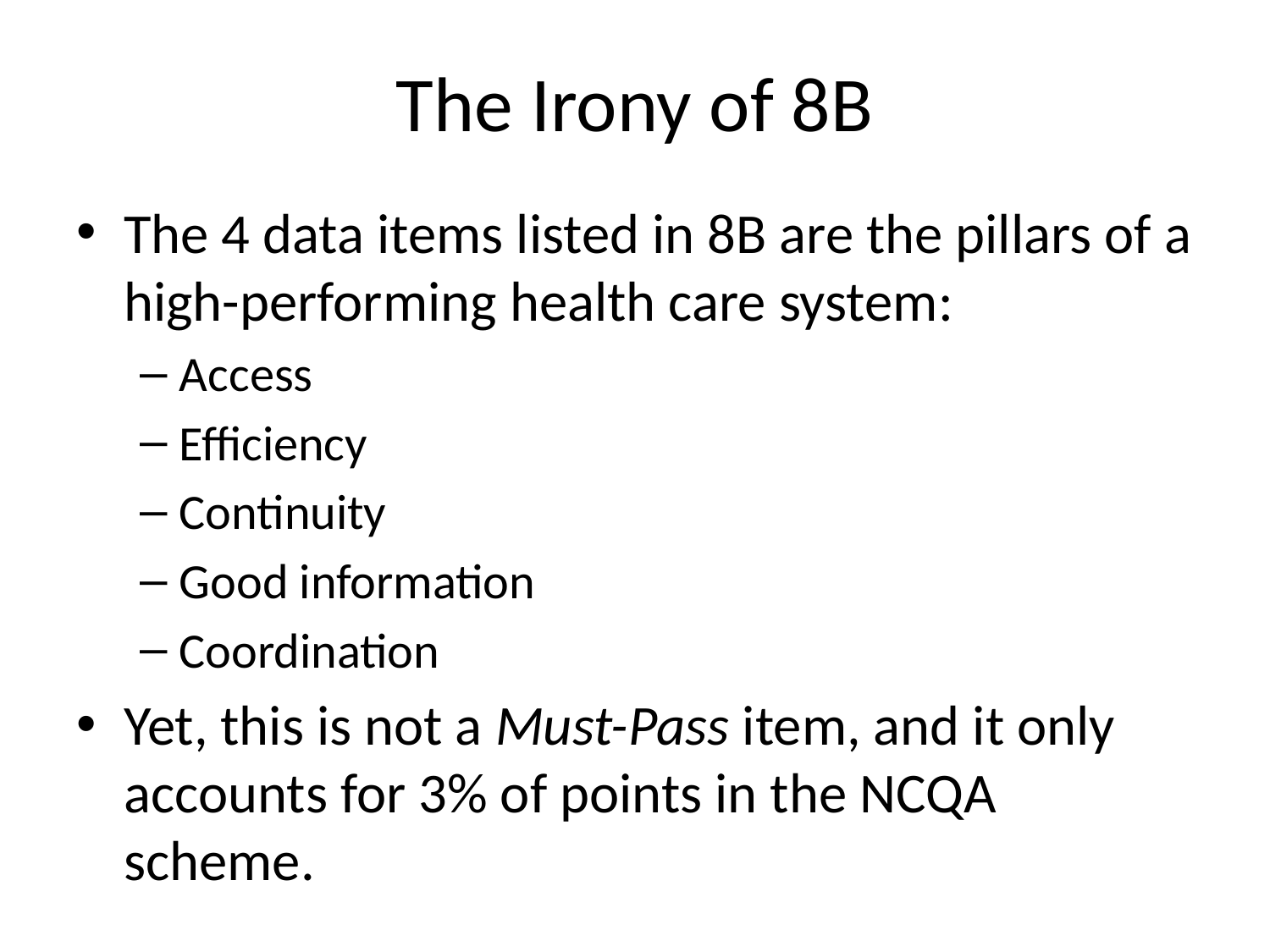

# The Irony of 8B
The 4 data items listed in 8B are the pillars of a high-performing health care system:
Access
Efficiency
Continuity
Good information
Coordination
Yet, this is not a Must-Pass item, and it only accounts for 3% of points in the NCQA scheme.